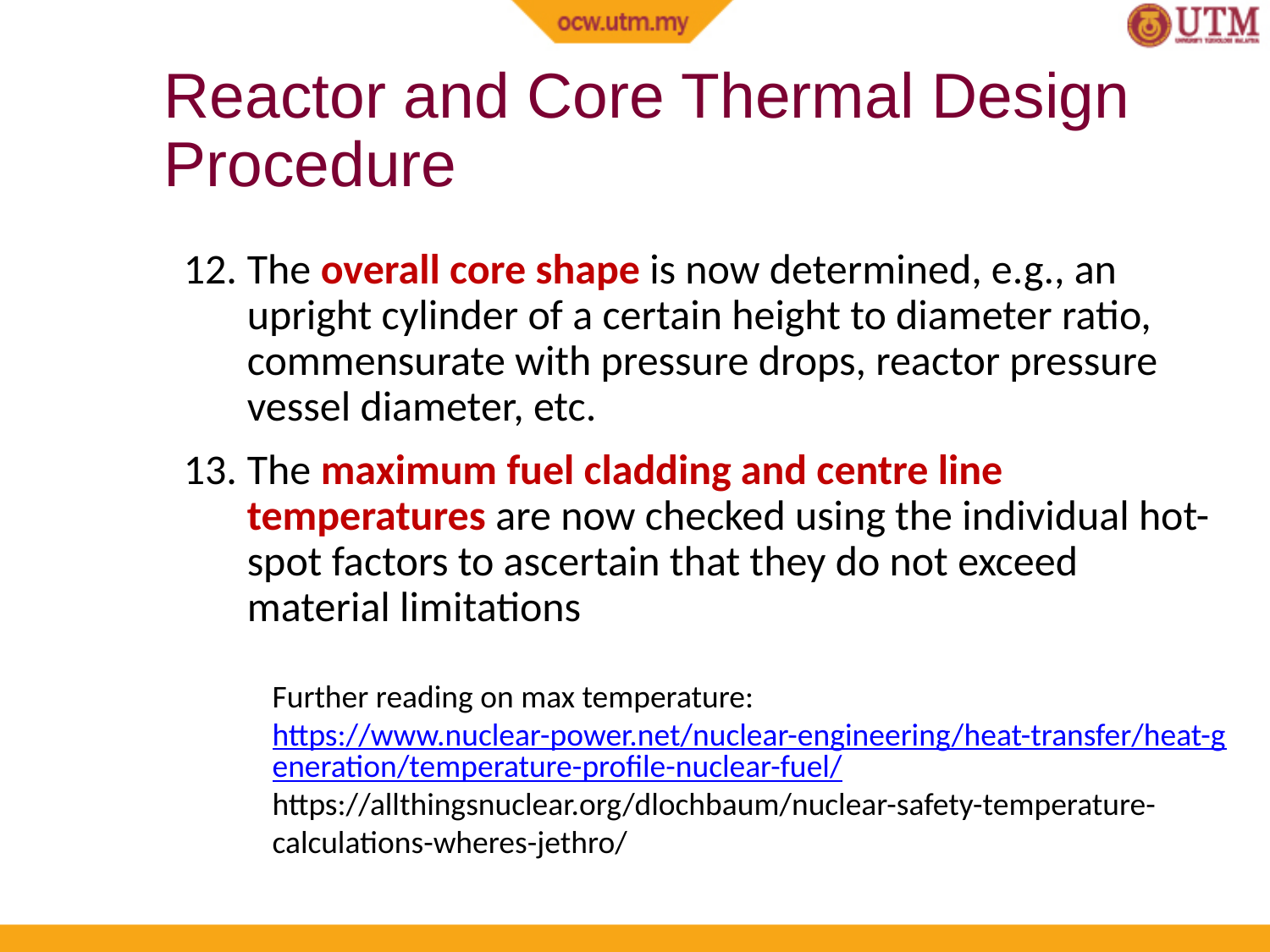

Reactor and Core Thermal Design
Procedure
The overall core shape is now determined, e.g., an upright cylinder of a certain height to diameter ratio, commensurate with pressure drops, reactor pressure vessel diameter, etc.
The maximum fuel cladding and centre line temperatures are now checked using the individual hot-spot factors to ascertain that they do not exceed material limitations

Further reading on max temperature:
https://www.nuclear-power.net/nuclear-engineering/heat-transfer/heat-generation/temperature-profile-nuclear-fuel/
https://allthingsnuclear.org/dlochbaum/nuclear-safety-temperature-calculations-wheres-jethro/